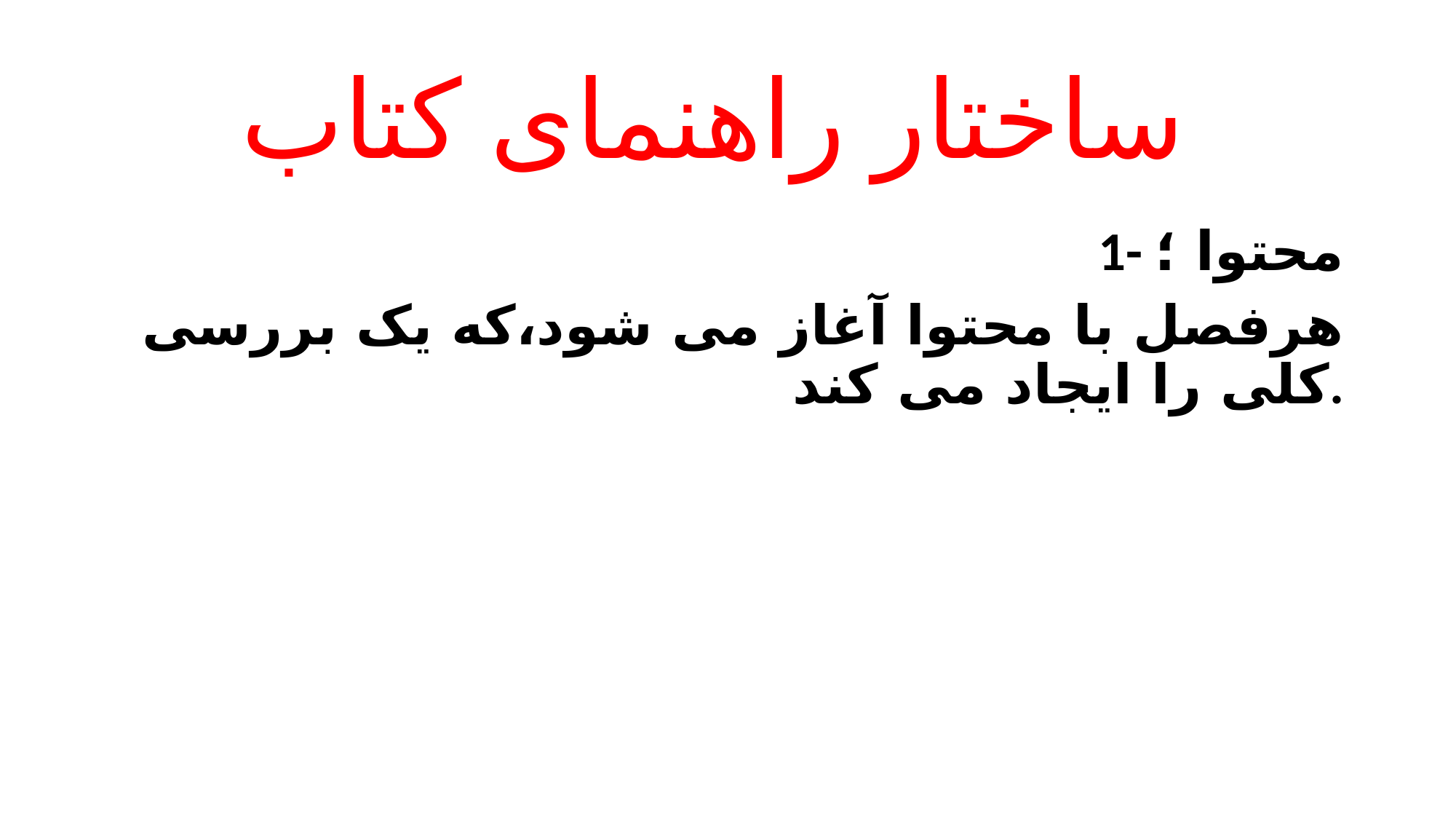

# ساختار راهنمای کتاب
1- محتوا ؛
هرفصل با محتوا آغاز می شود،که یک بررسی کلی را ایجاد می کند.